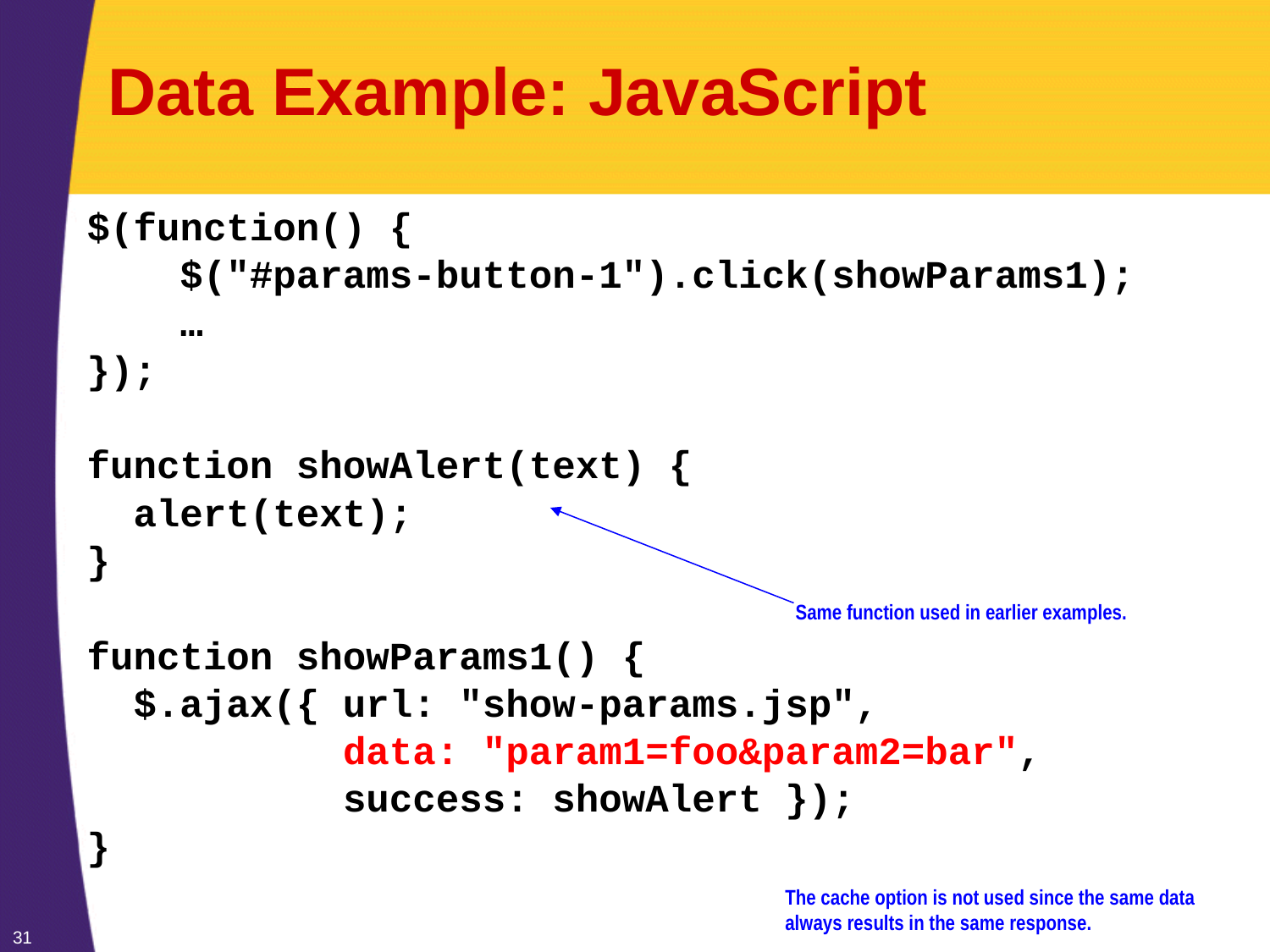

# Data Example: JavaScript
$(function() {
    $("#params-button-1").click(showParams1);
    …
});

function showAlert(text) {
  alert(text);
}

function showParams1() {
  $.ajax({ url: "show-params.jsp",
           data: "param1=foo&param2=bar",
           success: showAlert });
}

Same function used in earlier examples.
The cache option is not used since the same data always results in the same response.
31